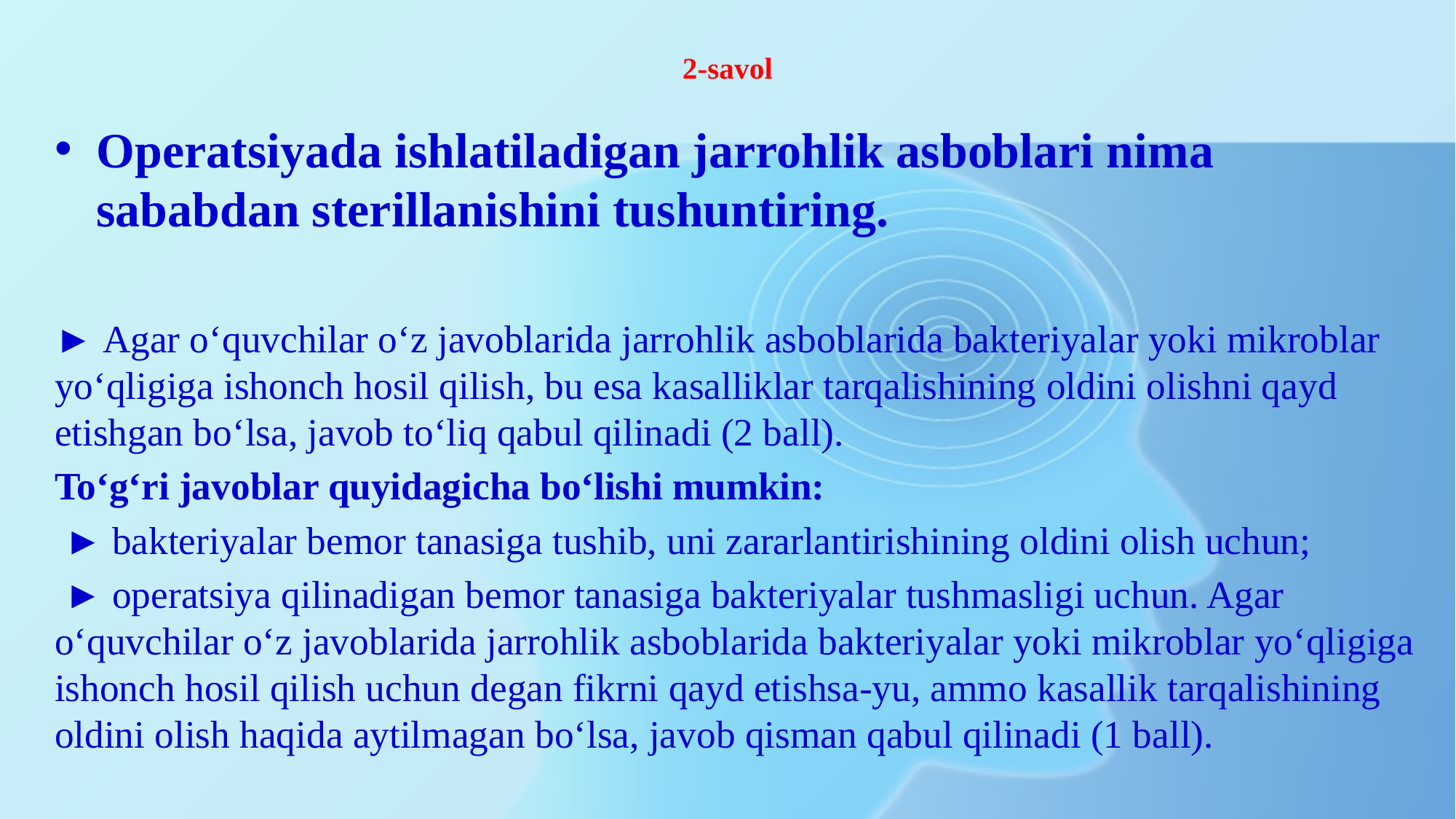

# 2-savol
Operatsiyada ishlatiladigan jarrohlik asboblari nima sababdan sterillanishini tushuntiring.

► Agar o‘quvchilar o‘z javoblarida jarrohlik asboblarida bakteriyalar yoki mikroblar yo‘qligiga ishonch hosil qilish, bu esa kasalliklar tarqalishining oldini olishni qayd etishgan bo‘lsa, javob to‘liq qabul qilinadi (2 ball).
To‘g‘ri javoblar quyidagicha bo‘lishi mumkin:
 ► bakteriyalar bemor tanasiga tushib, uni zararlantirishining oldini olish uchun;
 ► operatsiya qilinadigan bemor tanasiga bakteriyalar tushmasligi uchun. Agar o‘quvchilar o‘z javoblarida jarrohlik asboblarida bakteriyalar yoki mikroblar yo‘qligiga ishonch hosil qilish uchun degan fikrni qayd etishsa-yu, ammo kasallik tarqalishining oldini olish haqida aytilmagan bo‘lsa, javob qisman qabul qilinadi (1 ball).